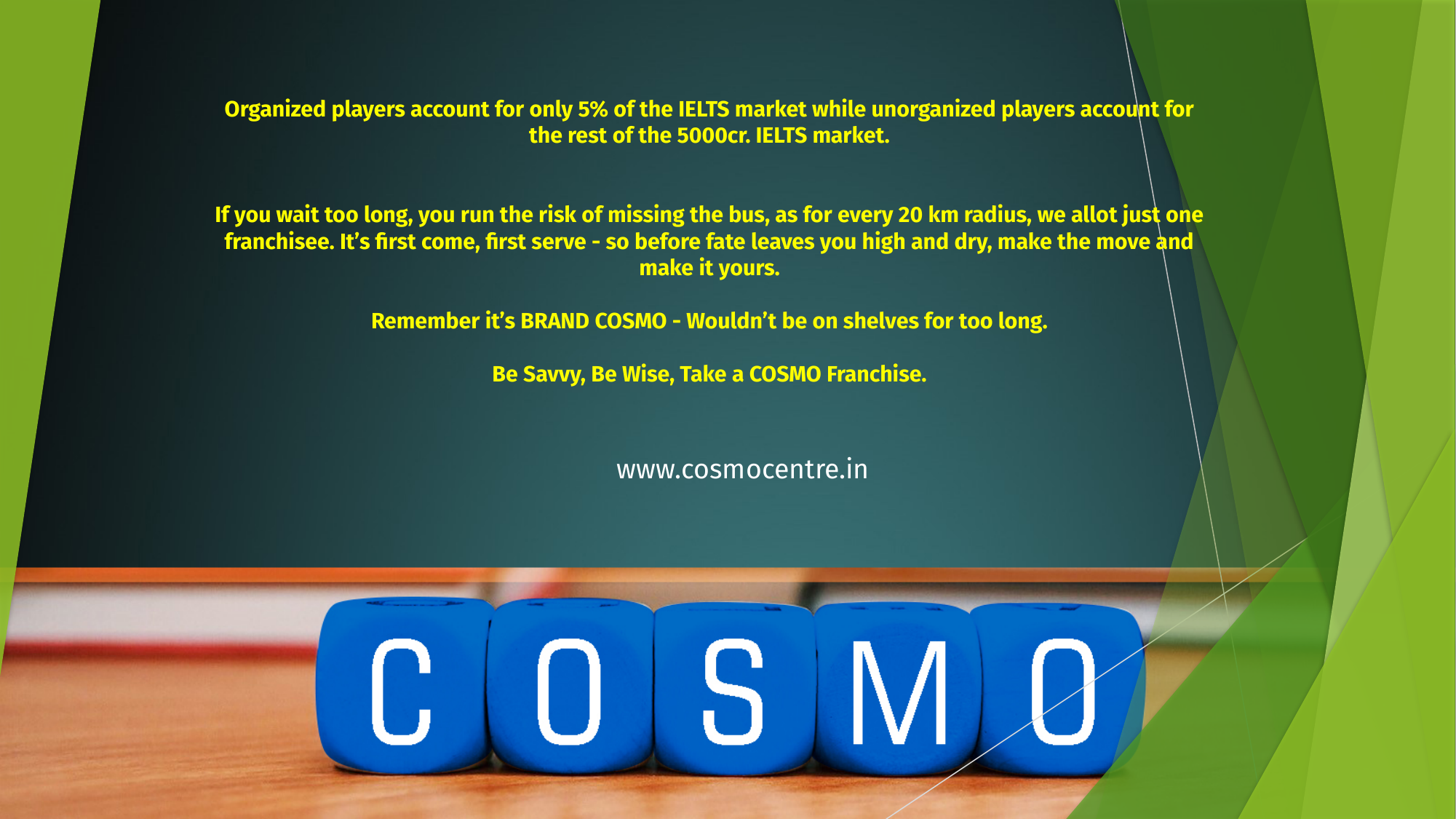

# Organized players account for only 5% of the IELTS market while unorganized players account for the rest of the 5000cr. IELTS market. If you wait too long, you run the risk of missing the bus, as for every 20 km radius, we allot just one franchisee. It’s first come, first serve - so before fate leaves you high and dry, make the move and make it yours. Remember it’s BRAND COSMO - Wouldn’t be on shelves for too long. Be Savvy, Be Wise, Take a COSMO Franchise.

www.cosmocentre.in